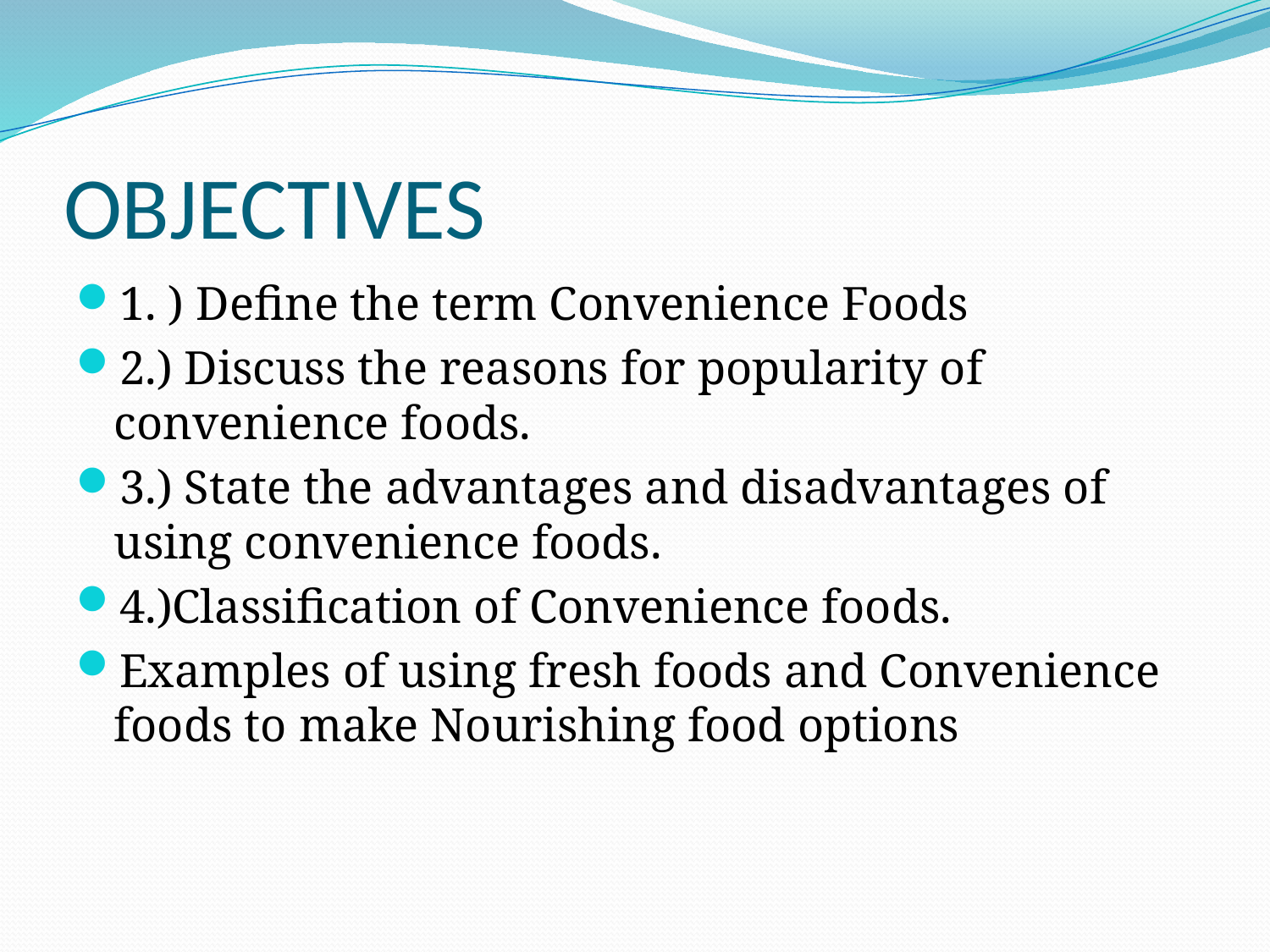

# OBJECTIVES
1. ) Define the term Convenience Foods
2.) Discuss the reasons for popularity of convenience foods.
3.) State the advantages and disadvantages of using convenience foods.
4.)Classification of Convenience foods.
Examples of using fresh foods and Convenience foods to make Nourishing food options